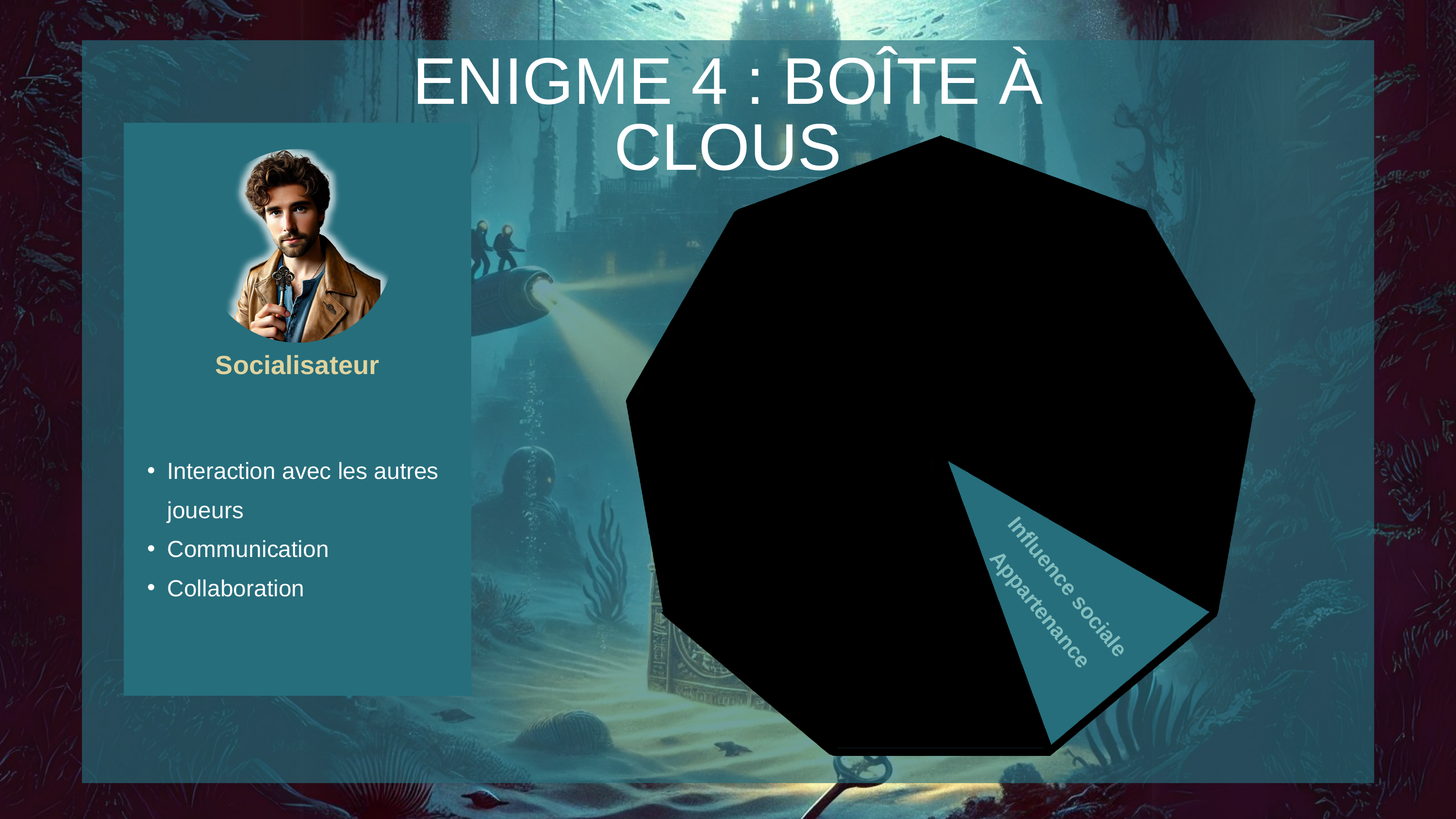

ENIGME 4 : BOÎTE À CLOUS

Socialisateur

Interaction avec les autres joueurs
Communication
Collaboration

Signification
Accomplissement
Empowerment
Feedback
Immersion
Évitement
Peur de perdre
Possession
Accumulation
Curiosité
Imprévisibilité
Influence sociale
Appartenance
Rareté
Inpatience